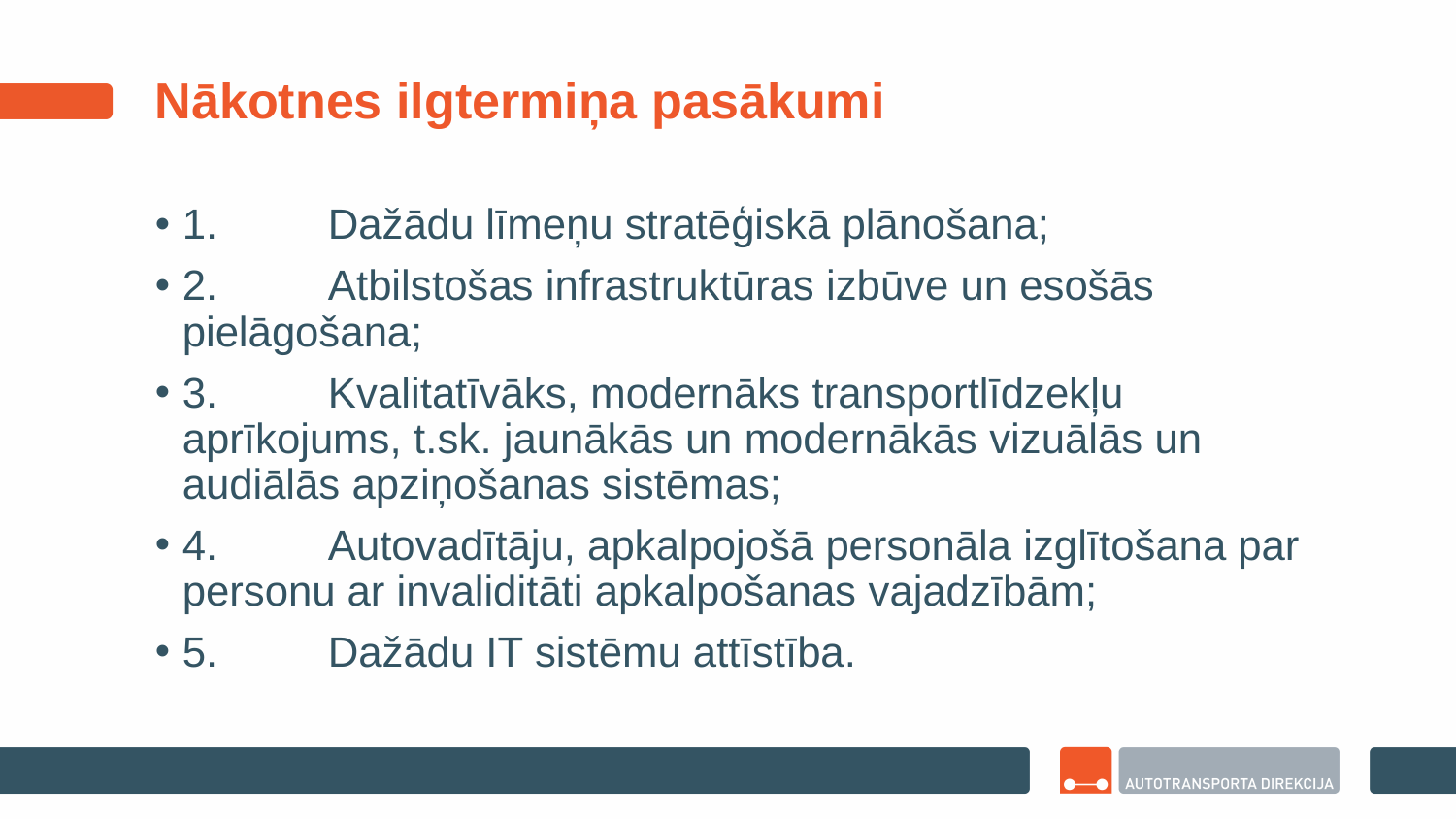

# Nākotnes ilgtermiņa pasākumi
1.	Dažādu līmeņu stratēģiskā plānošana;
2.	Atbilstošas infrastruktūras izbūve un esošās pielāgošana;
3.	Kvalitatīvāks, modernāks transportlīdzekļu aprīkojums, t.sk. jaunākās un modernākās vizuālās un audiālās apziņošanas sistēmas;
4.	Autovadītāju, apkalpojošā personāla izglītošana par personu ar invaliditāti apkalpošanas vajadzībām;
5.	Dažādu IT sistēmu attīstība.